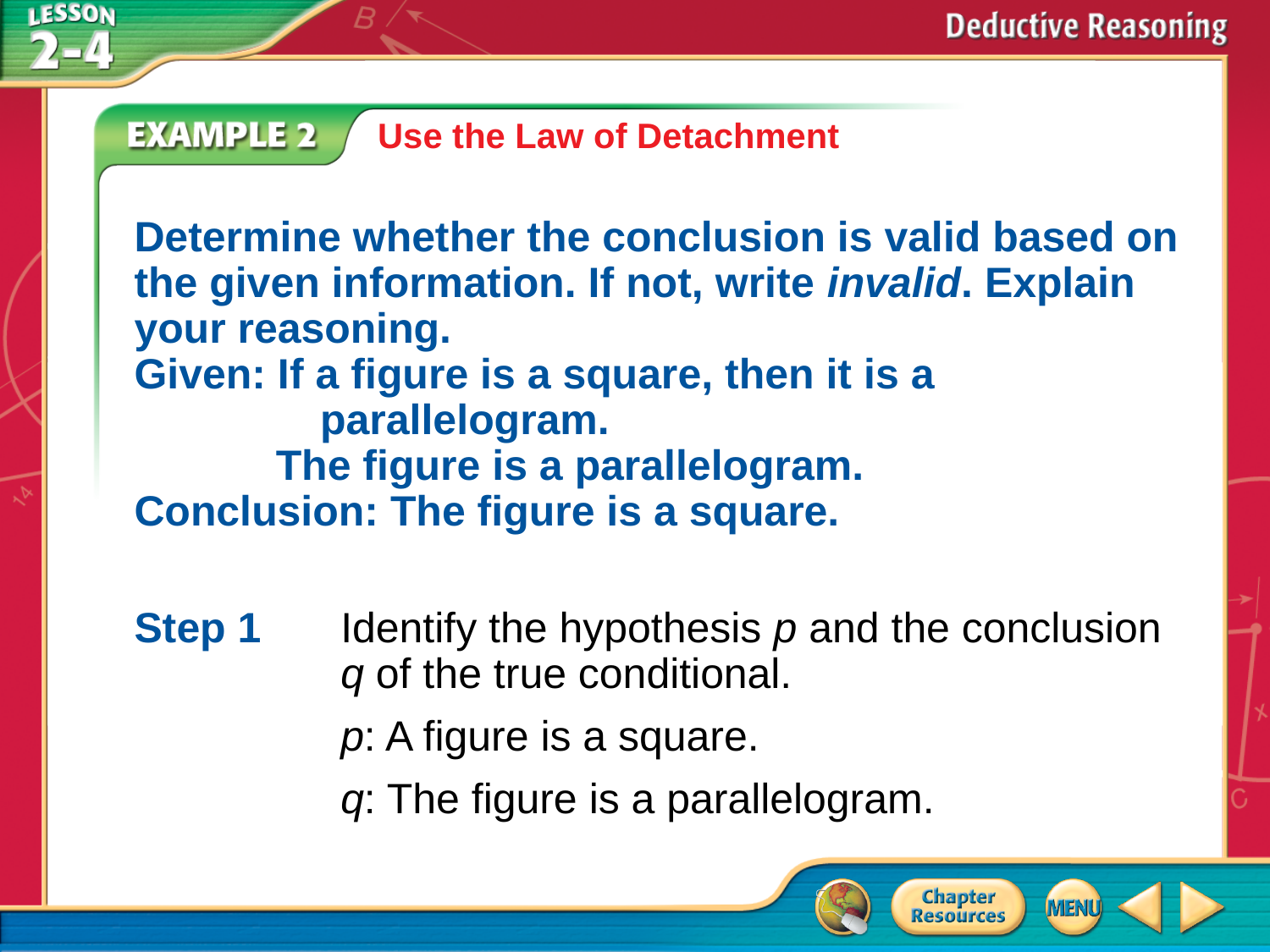

Use the Law of Detachment
Determine whether the conclusion is valid based on the given information. If not, write invalid. Explain your reasoning.
Given: If a figure is a square, then it is a 		  	     parallelogram.
            The figure is a parallelogram.
Conclusion: The figure is a square.
Step 1	Identify the hypothesis p and the conclusion q of the true conditional.
	p: A figure is a square.
	q: The figure is a parallelogram.
# Example 2